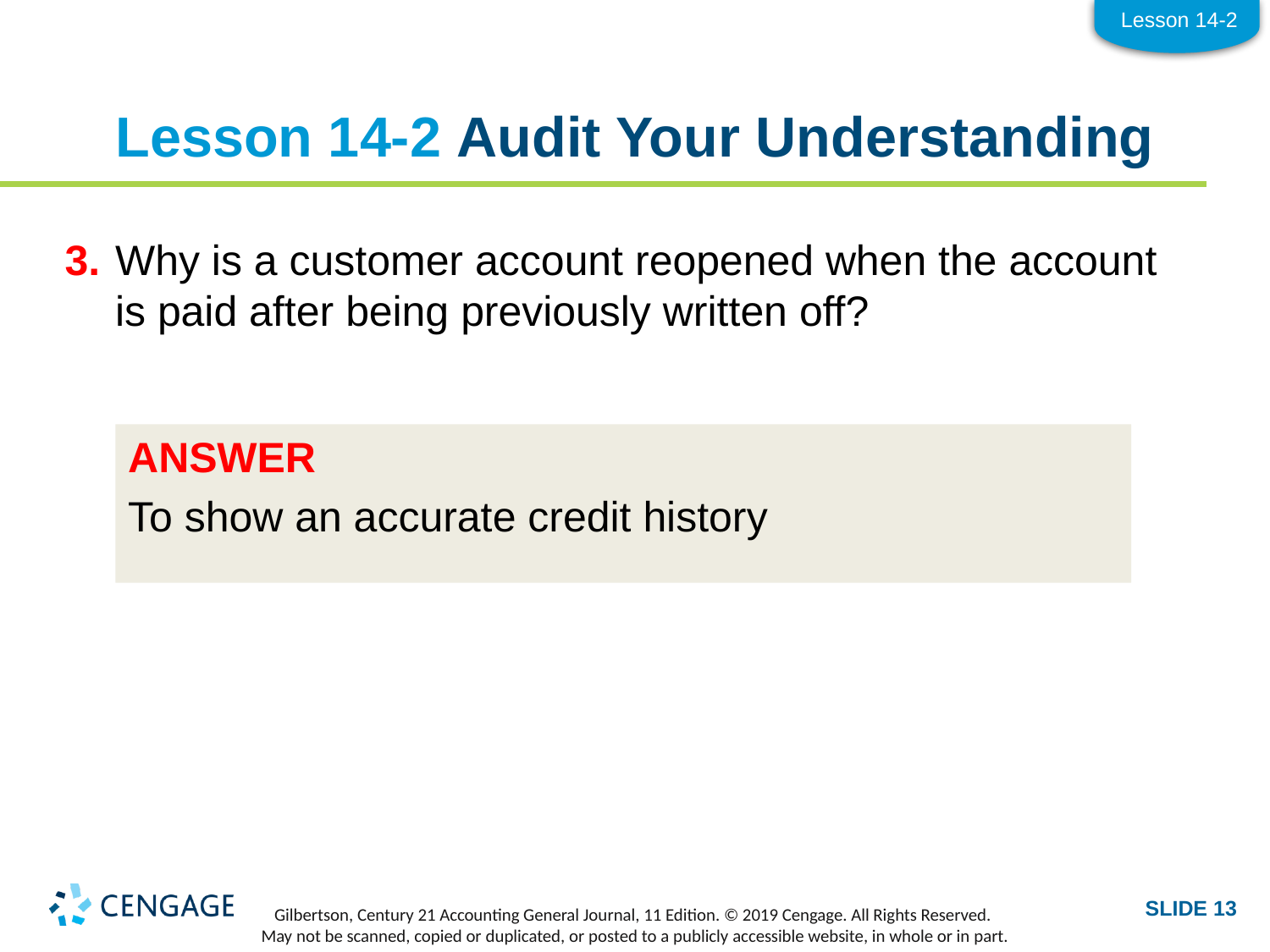

Lesson 14-2
# Lesson 14-2 Audit Your Understanding
3.	Why is a customer account reopened when the account is paid after being previously written off?
ANSWER
To show an accurate credit history
SLIDE 13